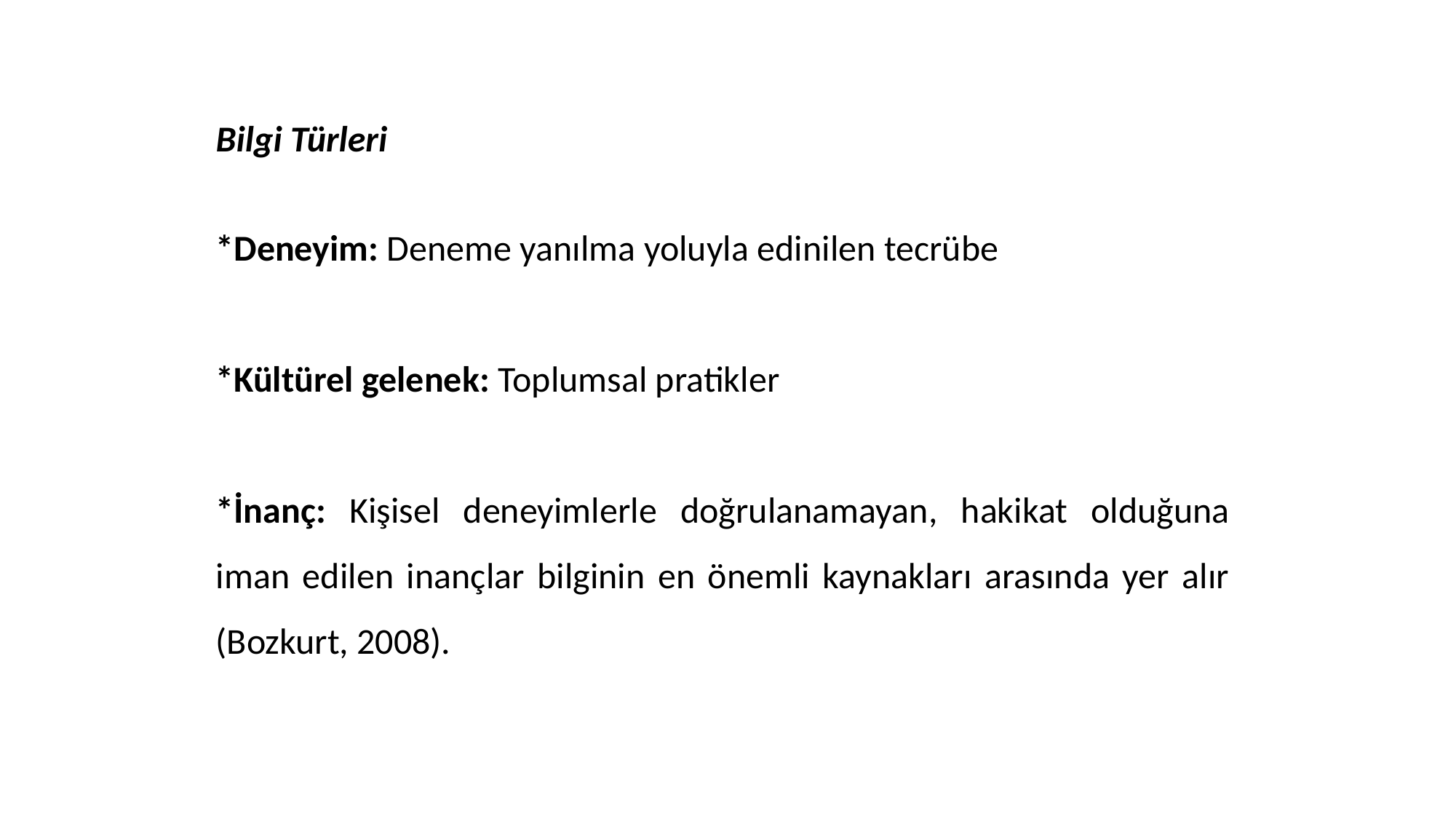

Bilgi Türleri

*Deneyim: Deneme yanılma yoluyla edinilen tecrübe

*Kültürel gelenek: Toplumsal pratikler

*İnanç: Kişisel deneyimlerle doğrulanamayan, hakikat olduğuna iman edilen inançlar bilginin en önemli kaynakları arasında yer alır (Bozkurt, 2008).